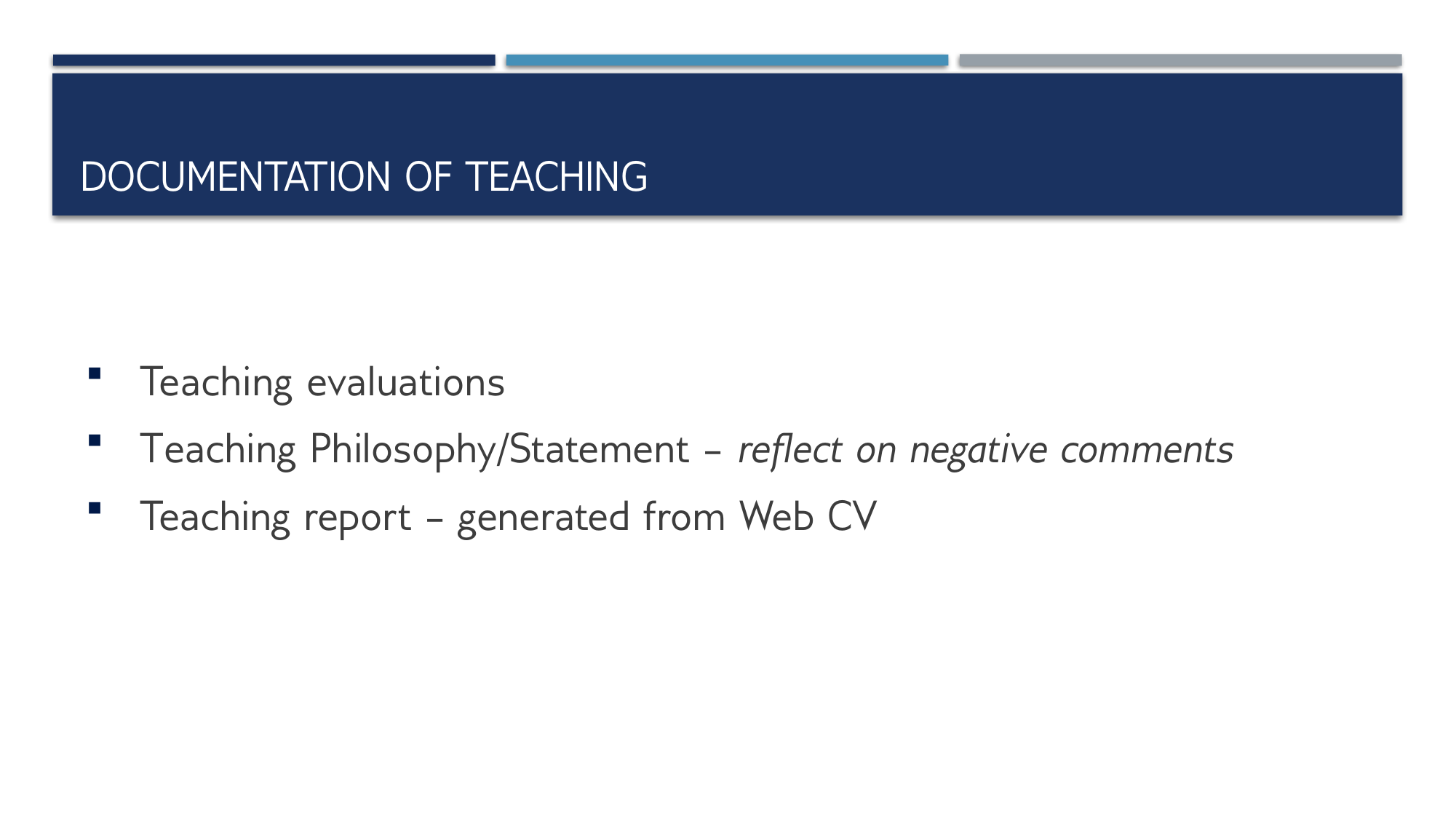

# Documentation of teaching
Teaching evaluations
Teaching Philosophy/Statement – reflect on negative comments
Teaching report – generated from Web CV